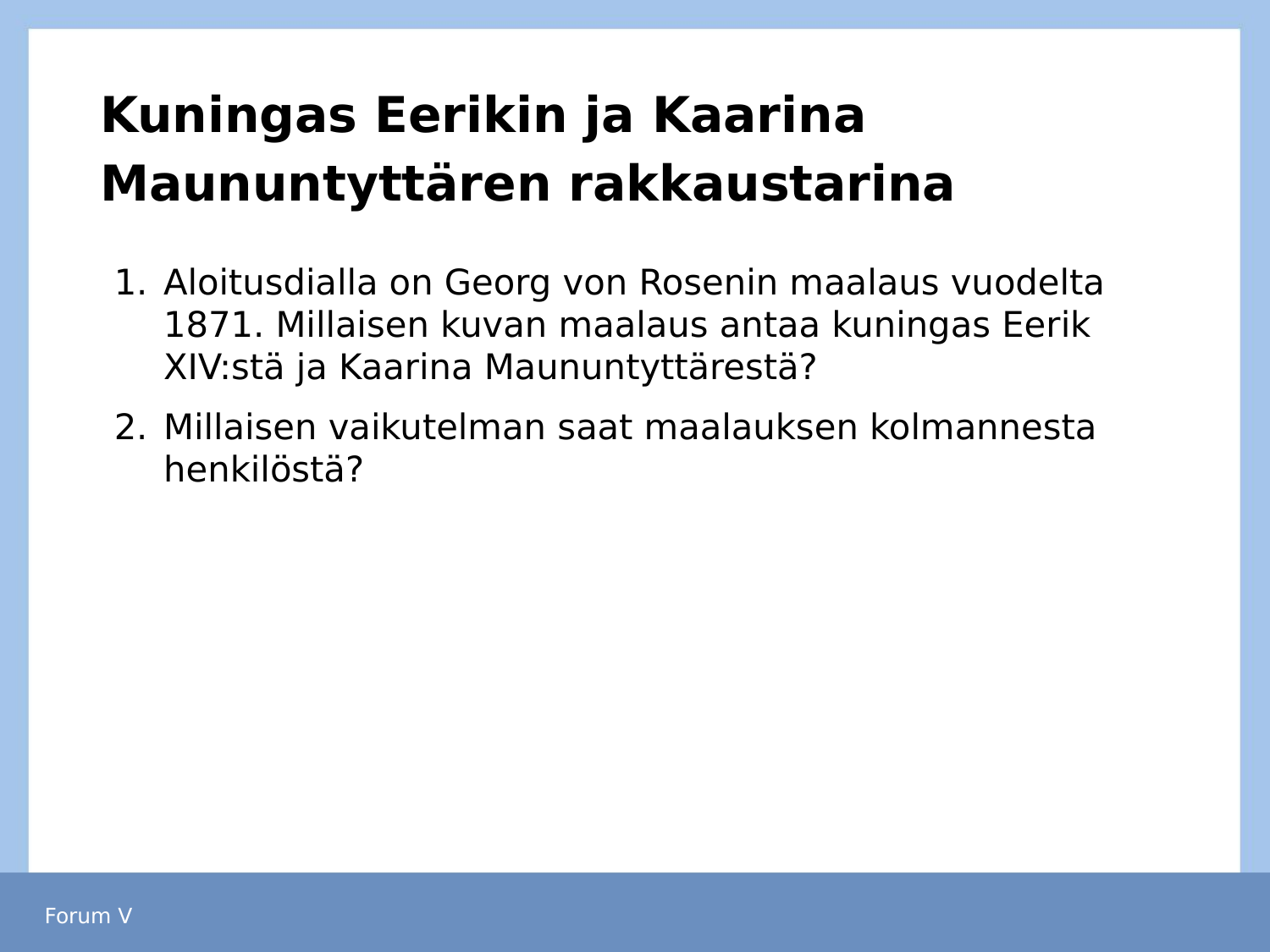

# Kuningas Eerikin ja Kaarina Maununtyttären rakkaustarina
Aloitusdialla on Georg von Rosenin maalaus vuodelta 1871. Millaisen kuvan maalaus antaa kuningas Eerik XIV:stä ja Kaarina Maununtyttärestä?
Millaisen vaikutelman saat maalauksen kolmannesta henkilöstä?